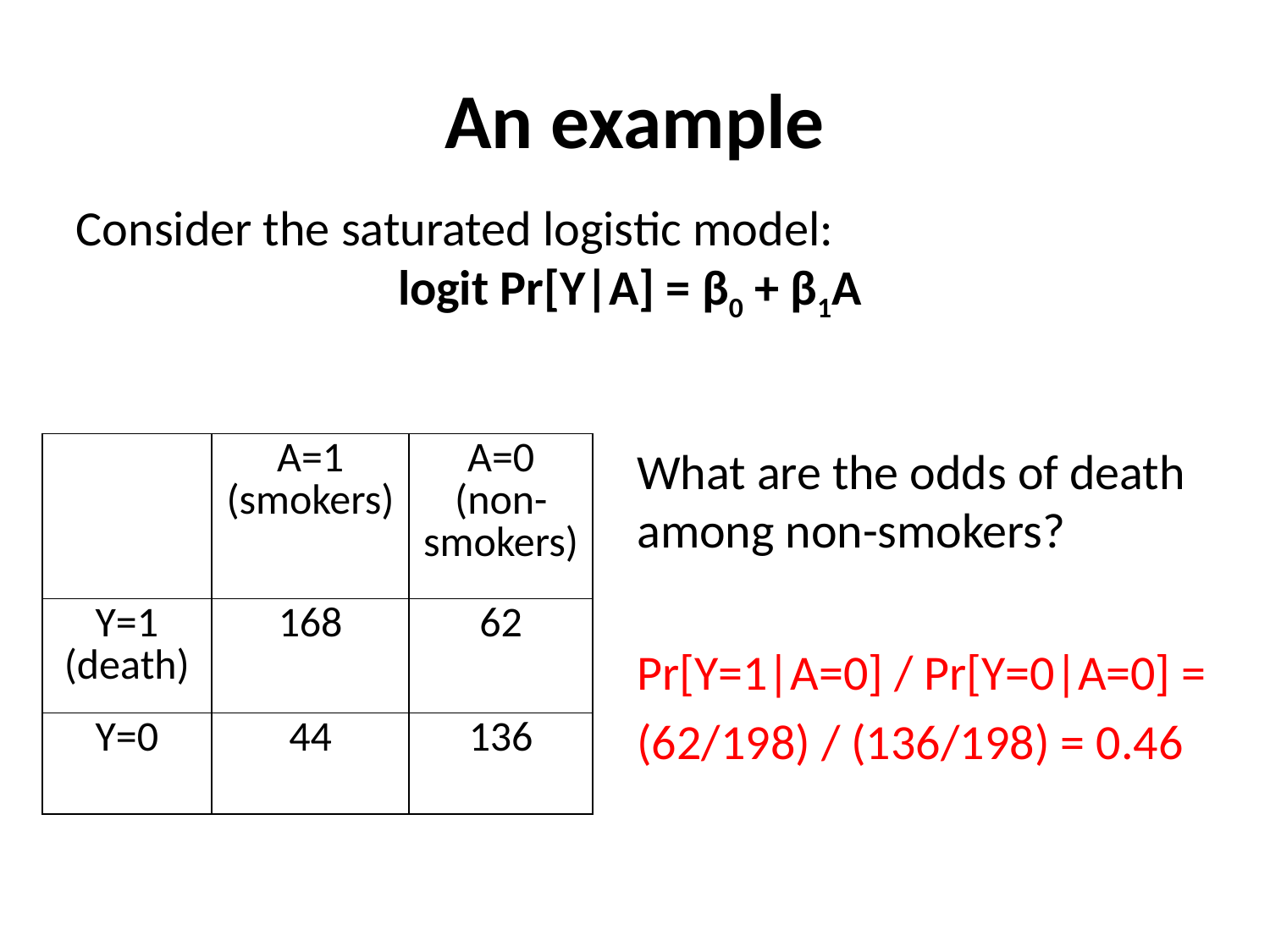

# An example
Consider the saturated logistic model:
logit Pr[Y|A] = β0 + β1A
|  | A=1 (smokers) | A=0 (non-smokers) |
| --- | --- | --- |
| Y=1 (death) | 168 | 62 |
| Y=0 | 44 | 136 |
What are the odds of death among non-smokers?

Pr[Y=1|A=0] / Pr[Y=0|A=0] =
(62/198) / (136/198) = 0.46